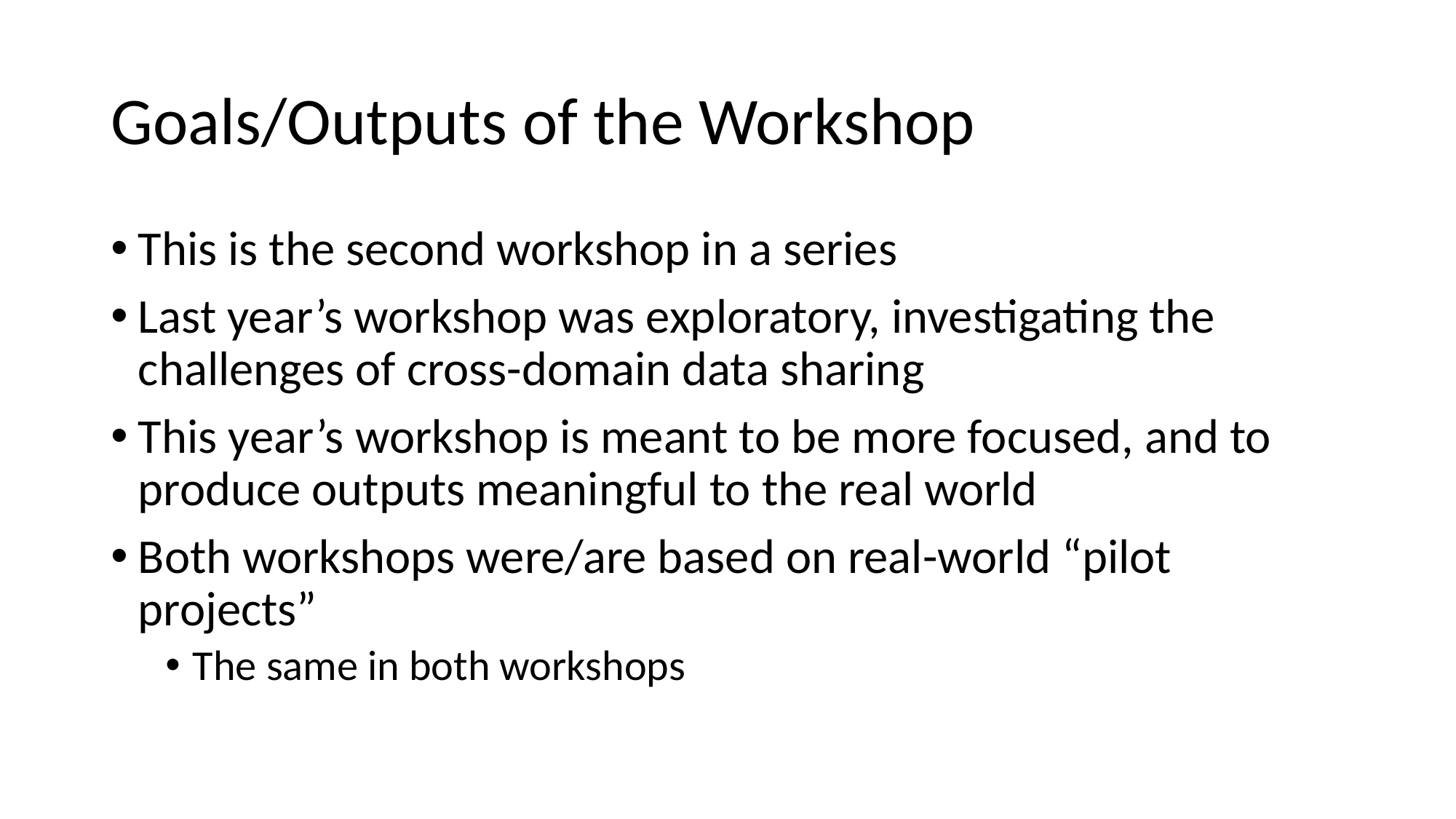

# Goals/Outputs of the Workshop
This is the second workshop in a series
Last year’s workshop was exploratory, investigating the challenges of cross-domain data sharing
This year’s workshop is meant to be more focused, and to produce outputs meaningful to the real world
Both workshops were/are based on real-world “pilot projects”
The same in both workshops